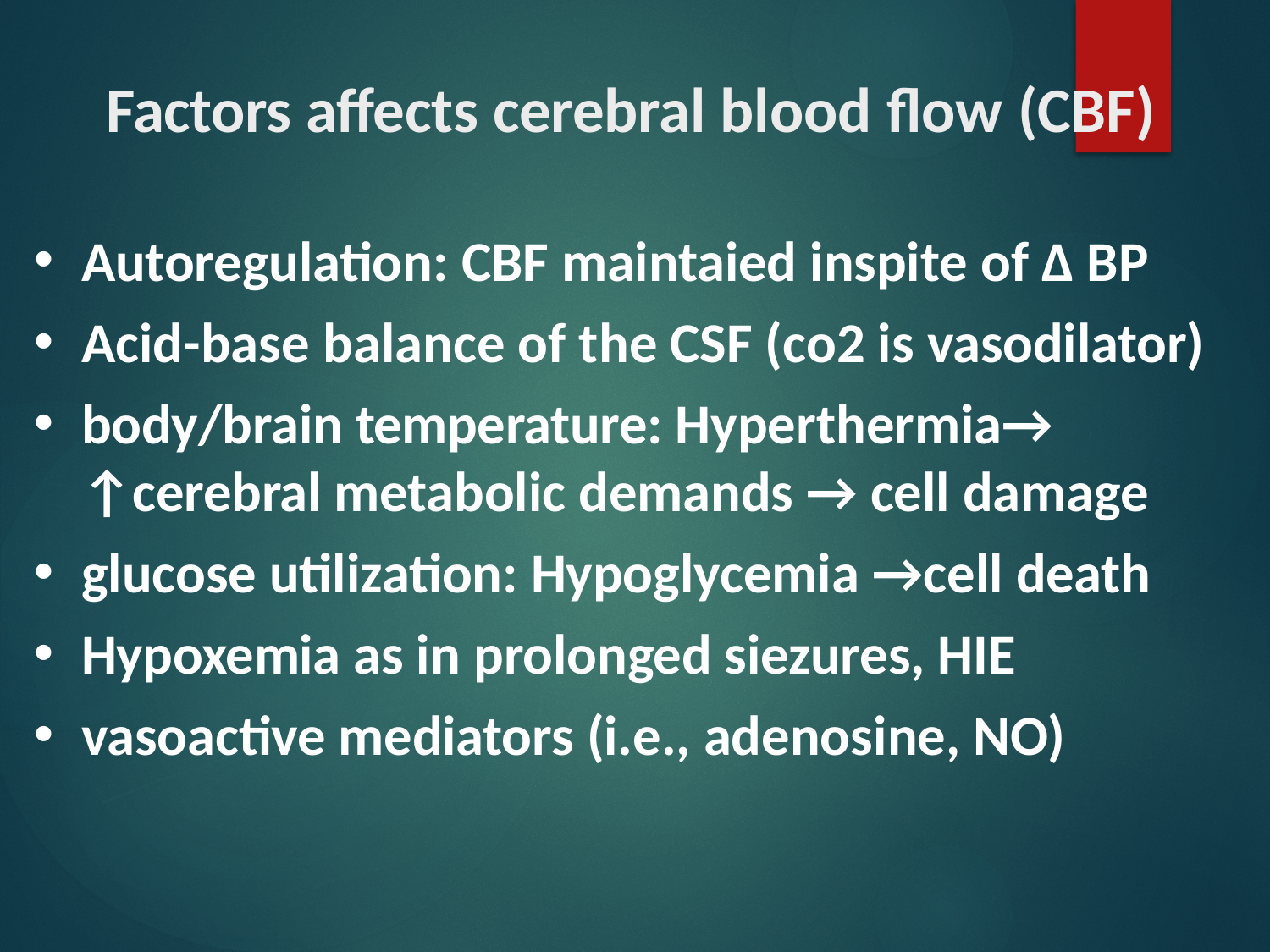

# Factors affects cerebral blood flow (CBF)
Autoregulation: CBF maintaied inspite of ∆ BP
Acid-base balance of the CSF (co2 is vasodilator)
body/brain temperature: Hyperthermia→
↑cerebral metabolic demands → cell damage
glucose utilization: Hypoglycemia →cell death
Hypoxemia as in prolonged siezures, HIE
vasoactive mediators (i.e., adenosine, NO)